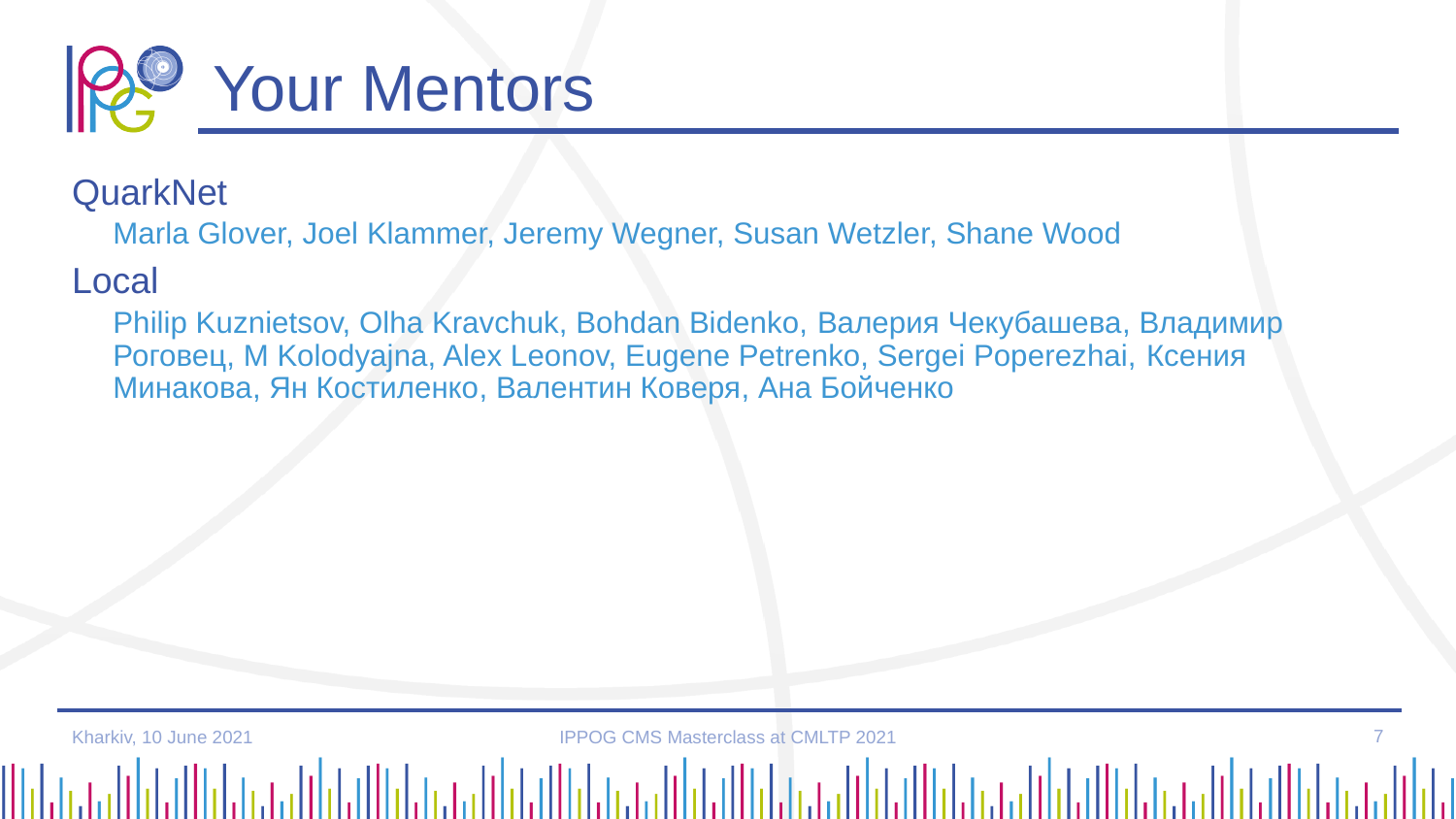

# Your Mentors
QuarkNet
Marla Glover, Joel Klammer, Jeremy Wegner, Susan Wetzler, Shane Wood
Local
Philip Kuznietsov, Olha Kravchuk, Bohdan Bidenko, Валерия Чекубашева, Владимир Роговец, M Kolodyajna, Alex Leonov, Eugene Petrenko, Sergei Poperezhai, Ксения Минакова, Ян Костиленко, Валентин Коверя, Ана Бойченко
7
IPPOG CMS Masterclass at CMLTP 2021
Kharkiv, 10 June 2021